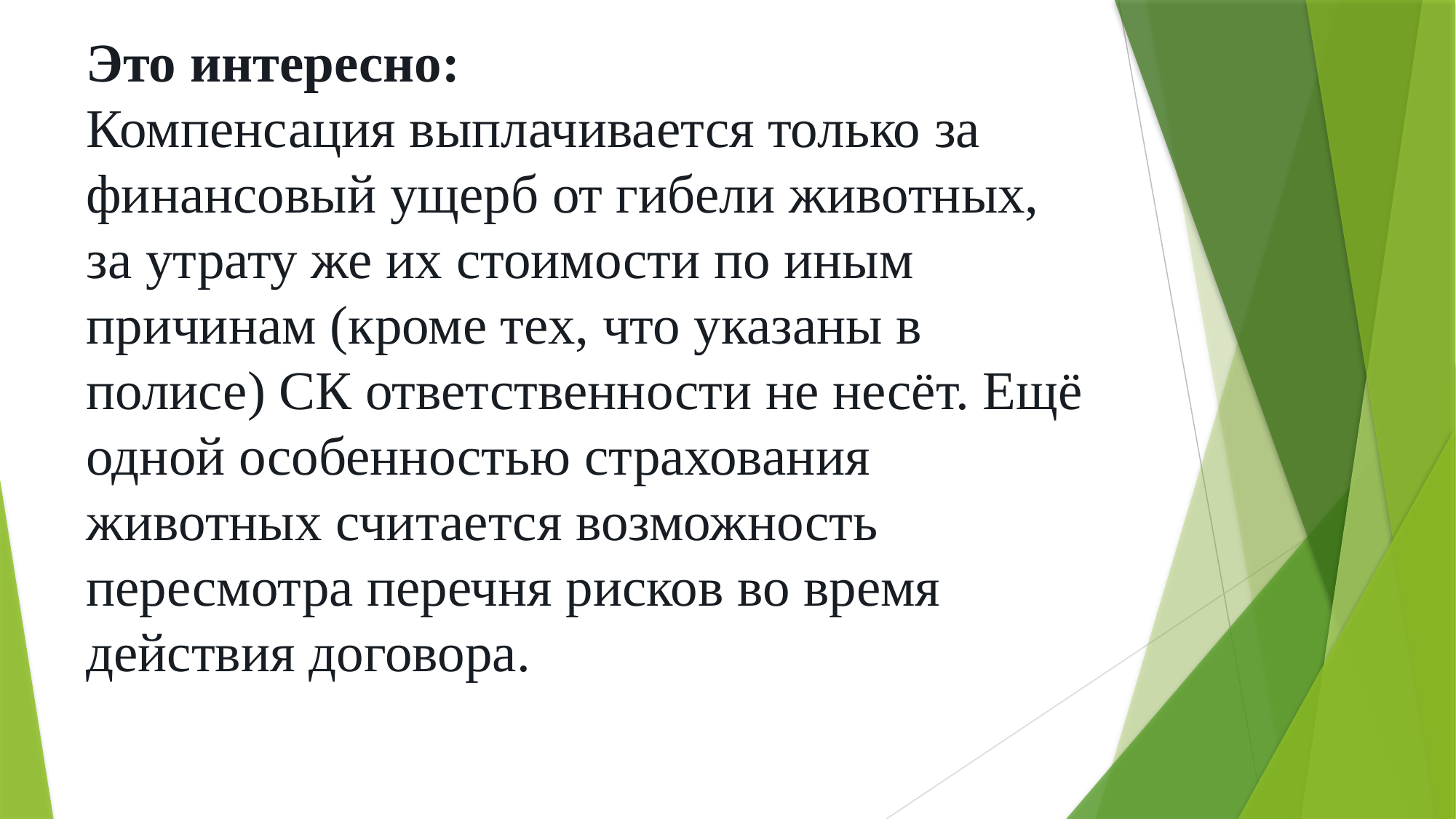

# Это интересно: Компенсация выплачивается только за финансовый ущерб от гибели животных, за утрату же их стоимости по иным причинам (кроме тех, что указаны в полисе) СК ответственности не несёт. Ещё одной особенностью страхования животных считается возможность пересмотра перечня рисков во время действия договора.